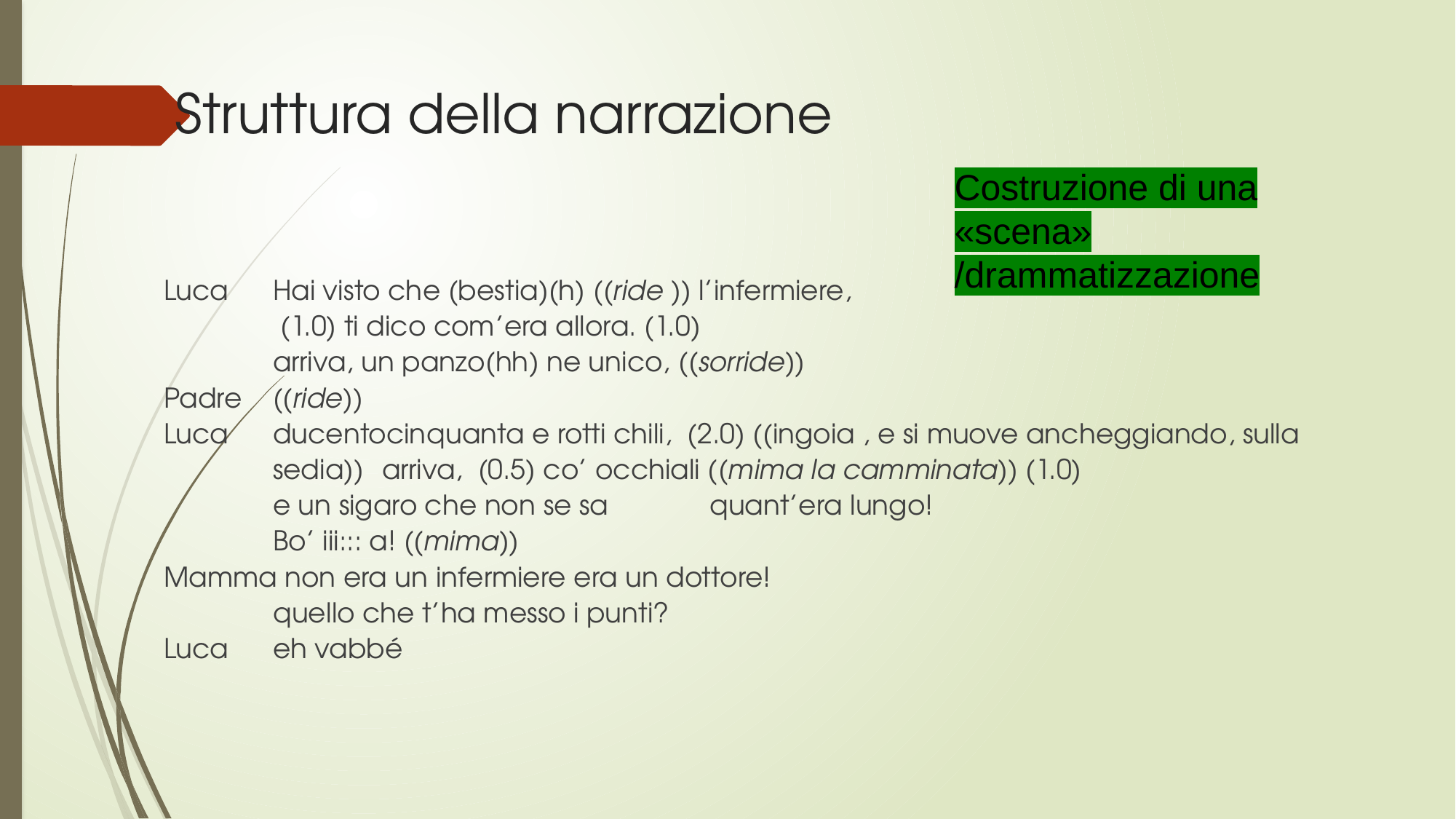

# Struttura della narrazione
Costruzione di una «scena» /drammatizzazione
Luca 	Hai visto che (bestia)(h) ((ride )) l’infermiere,
	 (1.0) ti dico com’era allora. (1.0)
	arriva, un panzo(hh) ne unico, ((sorride))
Padre	((ride))
Luca 	ducentocinquanta e rotti chili,  (2.0) ((ingoia , e si muove ancheggiando, sulla
 	sedia)) 	arriva,  (0.5) co’ occhiali ((mima la camminata)) (1.0)
 	e un sigaro che non se sa  	quant’era lungo!
 	Bo’ iii::: a! ((mima))
Mamma non era un infermiere era un dottore!
	quello che t’ha messo i punti?
Luca 	eh vabbé